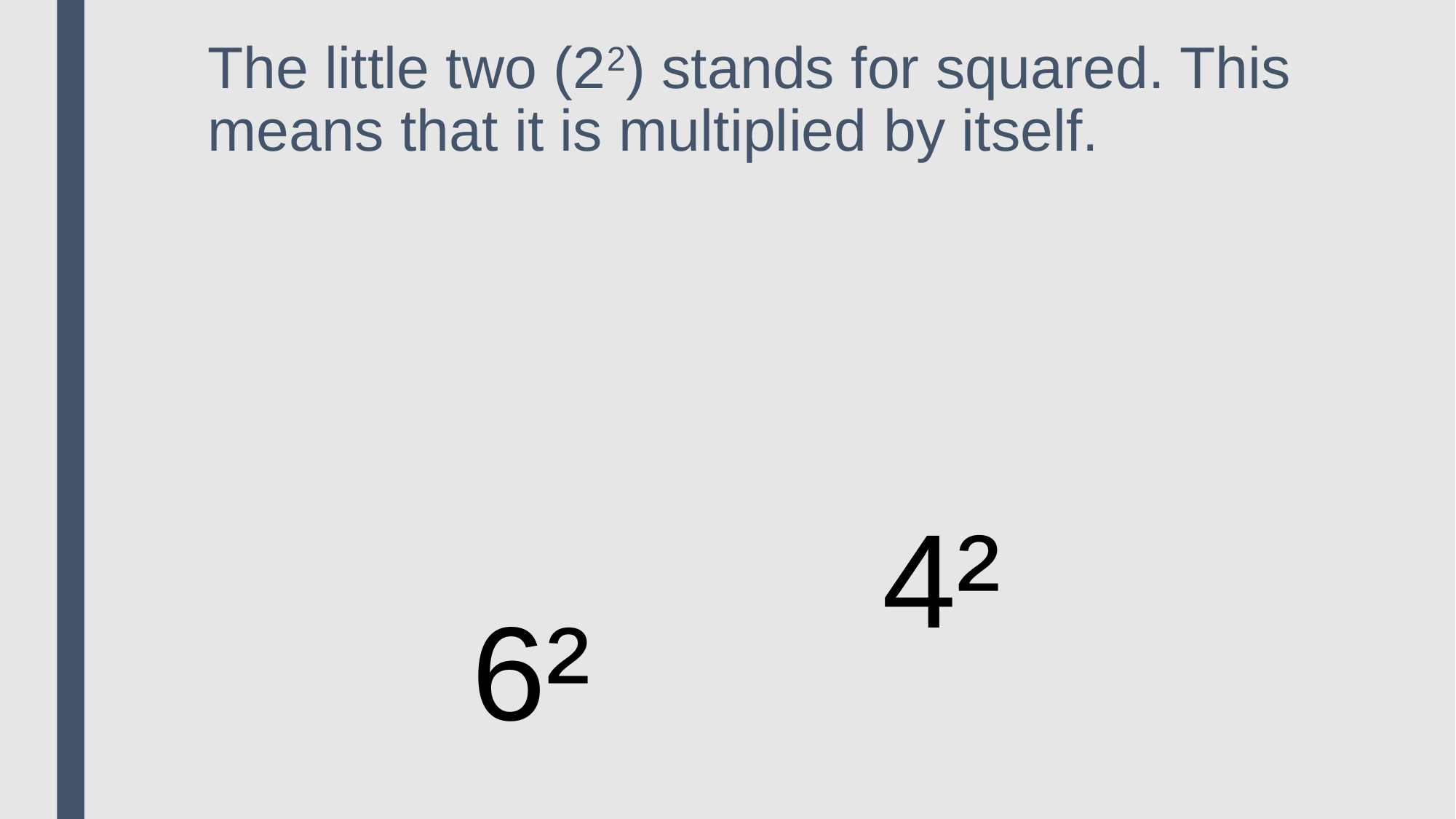

# The little two (22) stands for squared. This means that it is multiplied by itself.
4²
6²